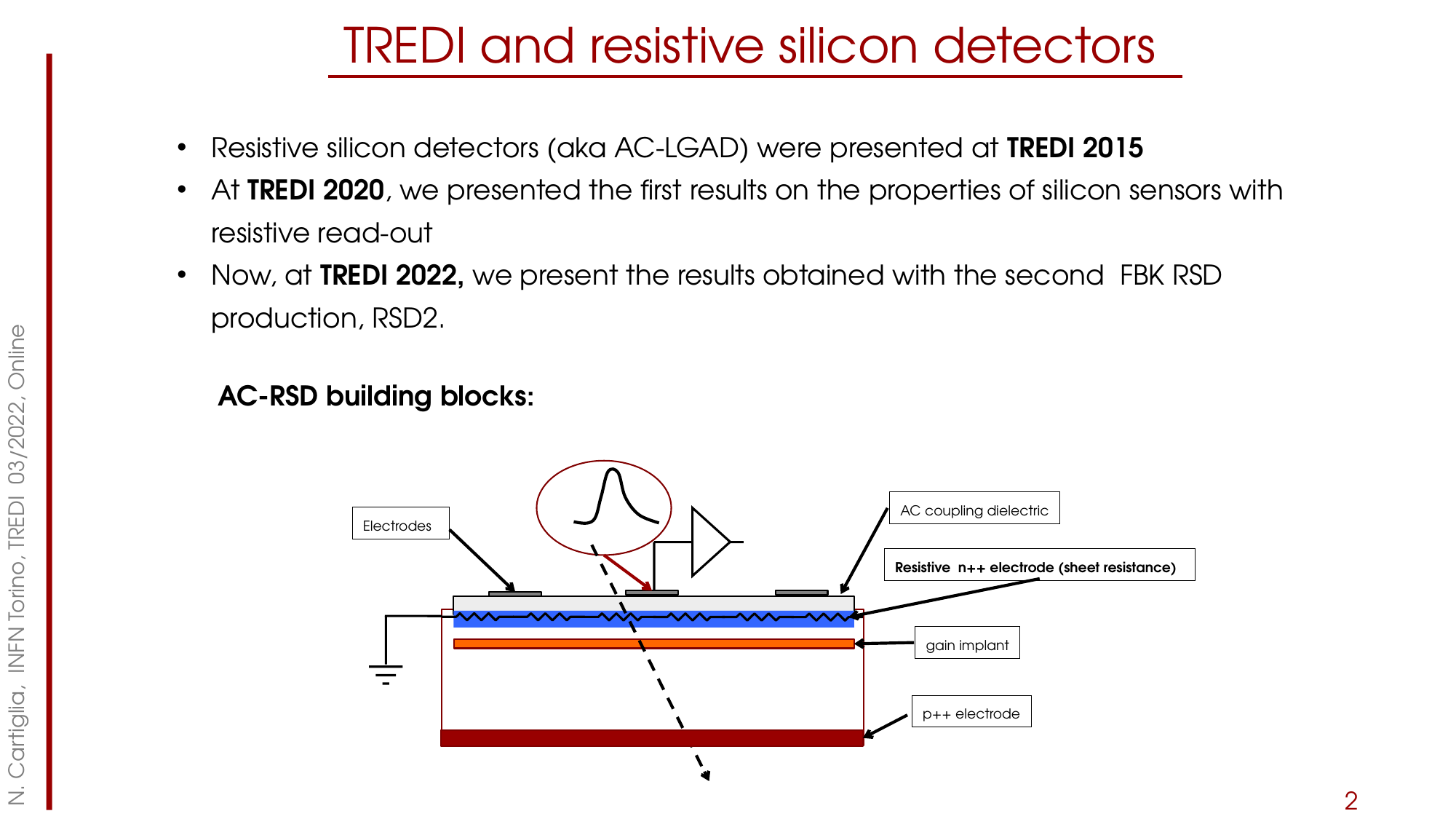

# TREDI and resistive silicon detectors
Resistive silicon detectors (aka AC-LGAD) were presented at TREDI 2015
At TREDI 2020, we presented the first results on the properties of silicon sensors with resistive read-out
Now, at TREDI 2022, we present the results obtained with the second  FBK RSD production, RSD2.
AC-RSD building blocks:

AC coupling dielectric
Physicist
Electrodes

Resistive  n++ electrode (sheet resistance)

gain implant

p++ electrode

N. Cartiglia,  INFN Torino, TREDI  03/2022, Online
2